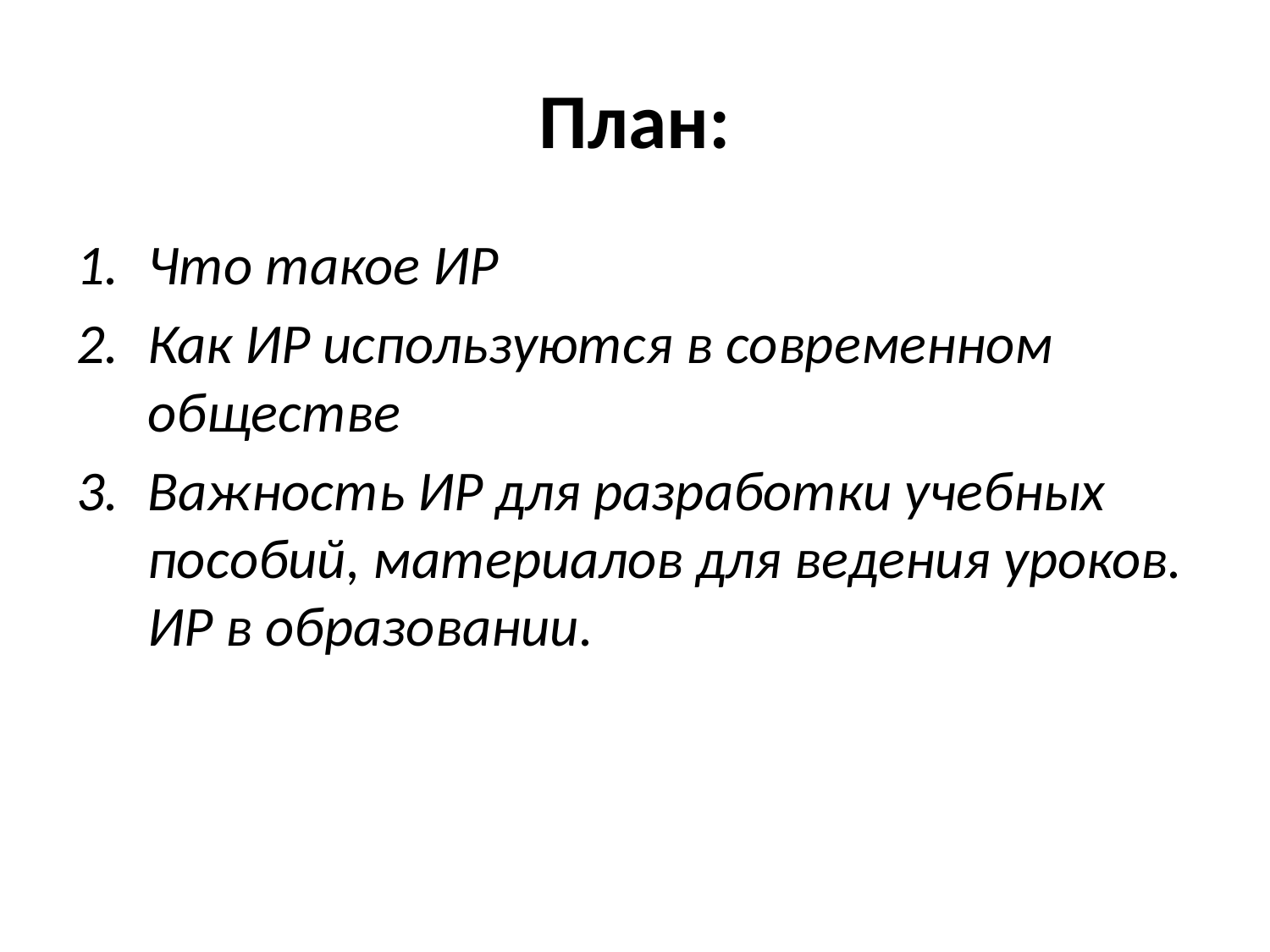

# План:
Что такое ИР
Как ИР используются в современном обществе
Важность ИР для разработки учебных пособий, материалов для ведения уроков. ИР в образовании.